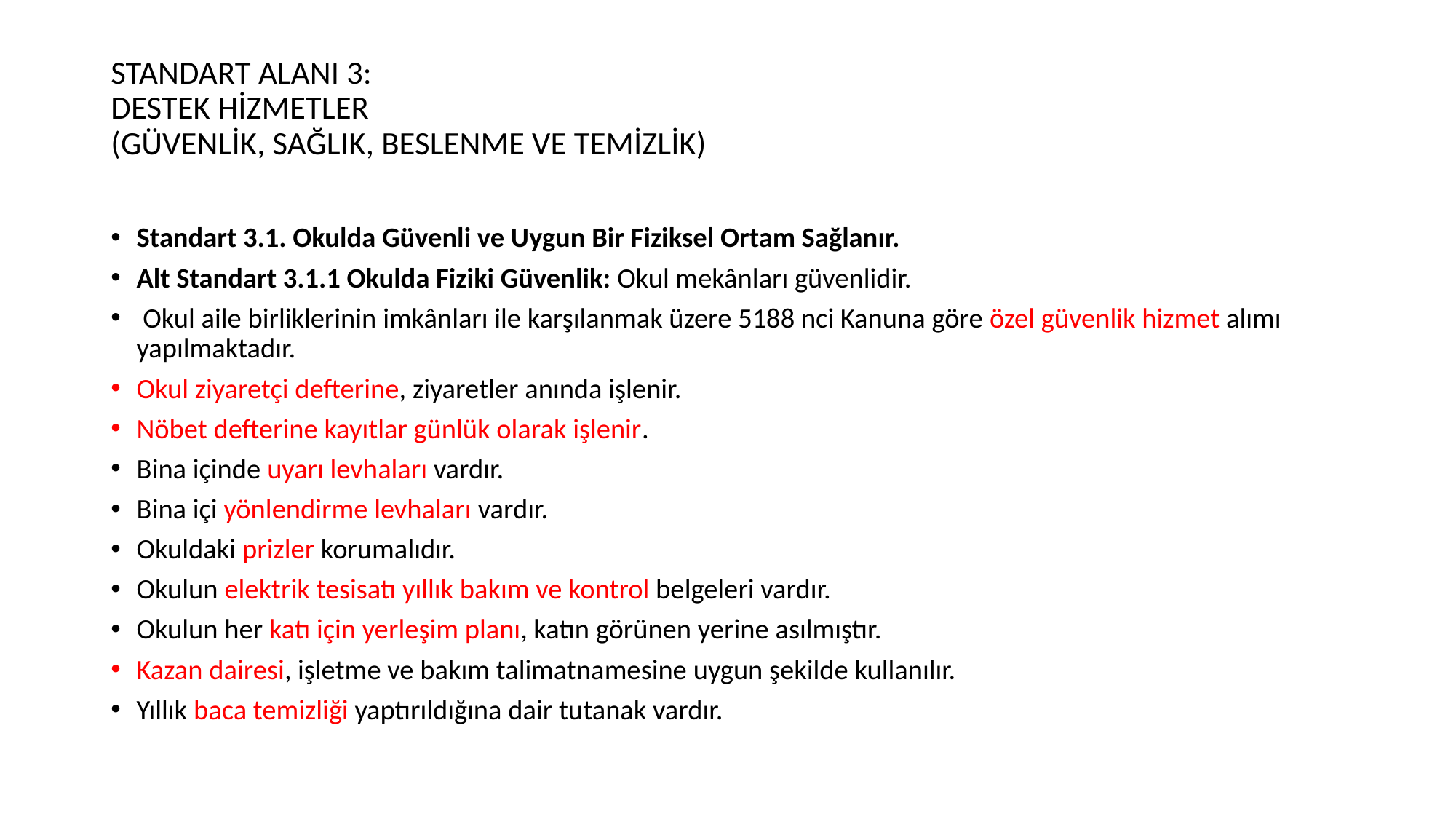

# STANDART ALANI 3: DESTEK HİZMETLER (GÜVENLİK, SAĞLIK, BESLENME VE TEMİZLİK)
Standart 3.1. Okulda Güvenli ve Uygun Bir Fiziksel Ortam Sağlanır.
Alt Standart 3.1.1 Okulda Fiziki Güvenlik: Okul mekânları güvenlidir.
 Okul aile birliklerinin imkânları ile karşılanmak üzere 5188 nci Kanuna göre özel güvenlik hizmet alımı yapılmaktadır.
Okul ziyaretçi defterine, ziyaretler anında işlenir.
Nöbet defterine kayıtlar günlük olarak işlenir.
Bina içinde uyarı levhaları vardır.
Bina içi yönlendirme levhaları vardır.
Okuldaki prizler korumalıdır.
Okulun elektrik tesisatı yıllık bakım ve kontrol belgeleri vardır.
Okulun her katı için yerleşim planı, katın görünen yerine asılmıştır.
Kazan dairesi, işletme ve bakım talimatnamesine uygun şekilde kullanılır.
Yıllık baca temizliği yaptırıldığına dair tutanak vardır.